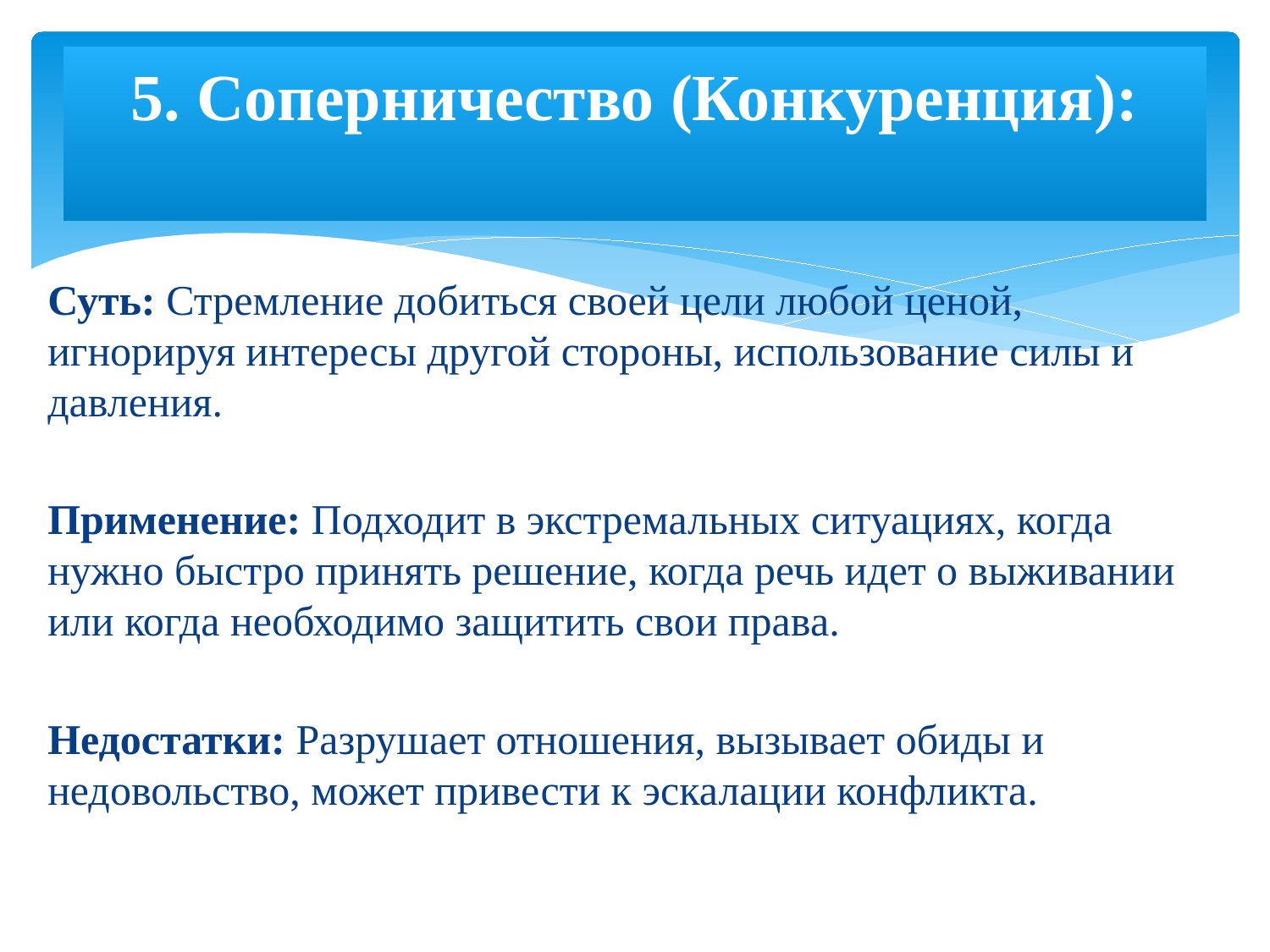

# 5. Соперничество (Конкуренция):
Суть: Стремление добиться своей цели любой ценой, игнорируя интересы другой стороны, использование силы и давления.

Применение: Подходит в экстремальных ситуациях, когда нужно быстро принять решение, когда речь идет о выживании или когда необходимо защитить свои права.

Недостатки: Разрушает отношения, вызывает обиды и недовольство, может привести к эскалации конфликта.